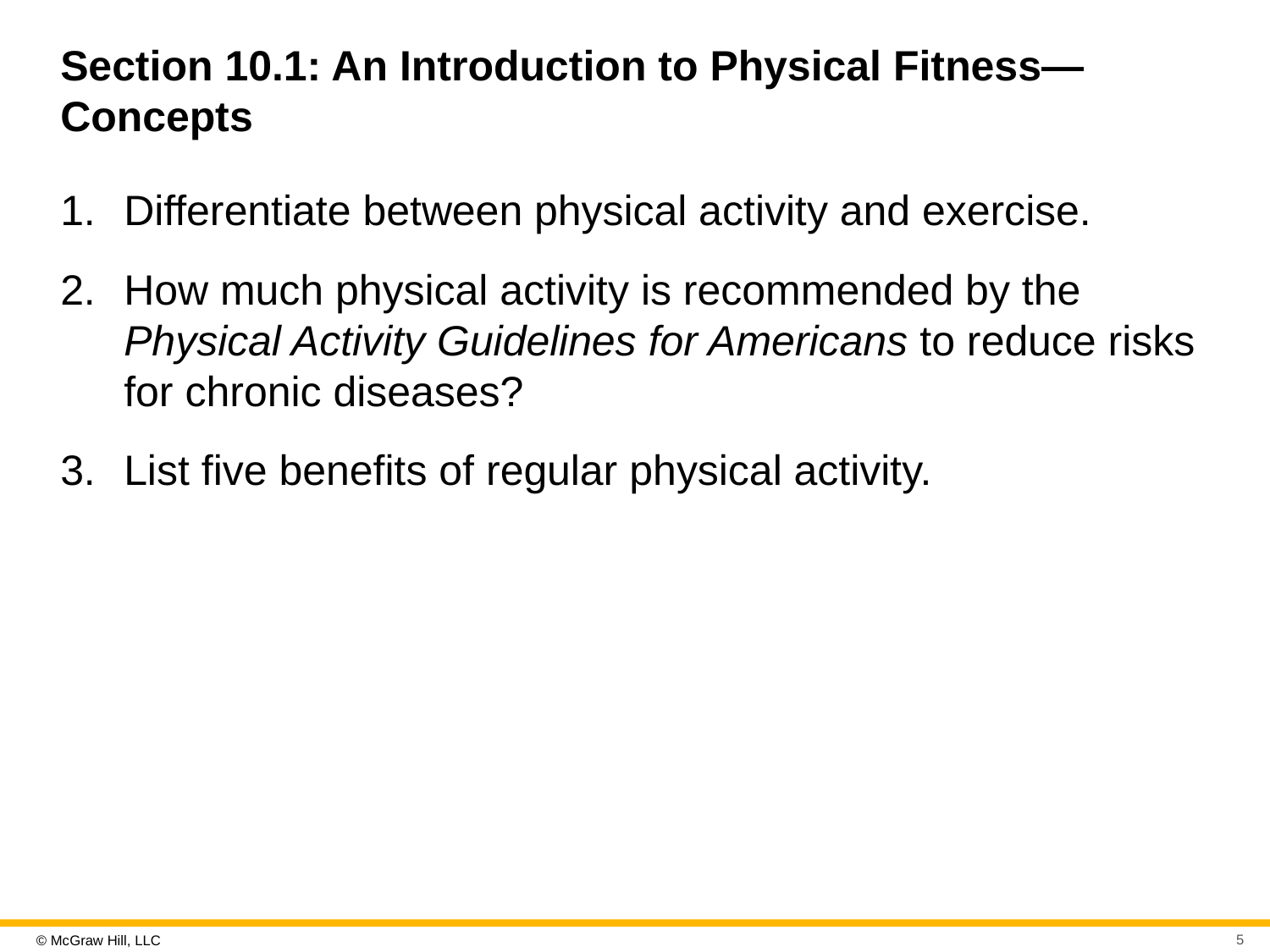

# Section 10.1: An Introduction to Physical Fitness—Concepts
Differentiate between physical activity and exercise.
How much physical activity is recommended by the Physical Activity Guidelines for Americans to reduce risks for chronic diseases?
List five benefits of regular physical activity.
5